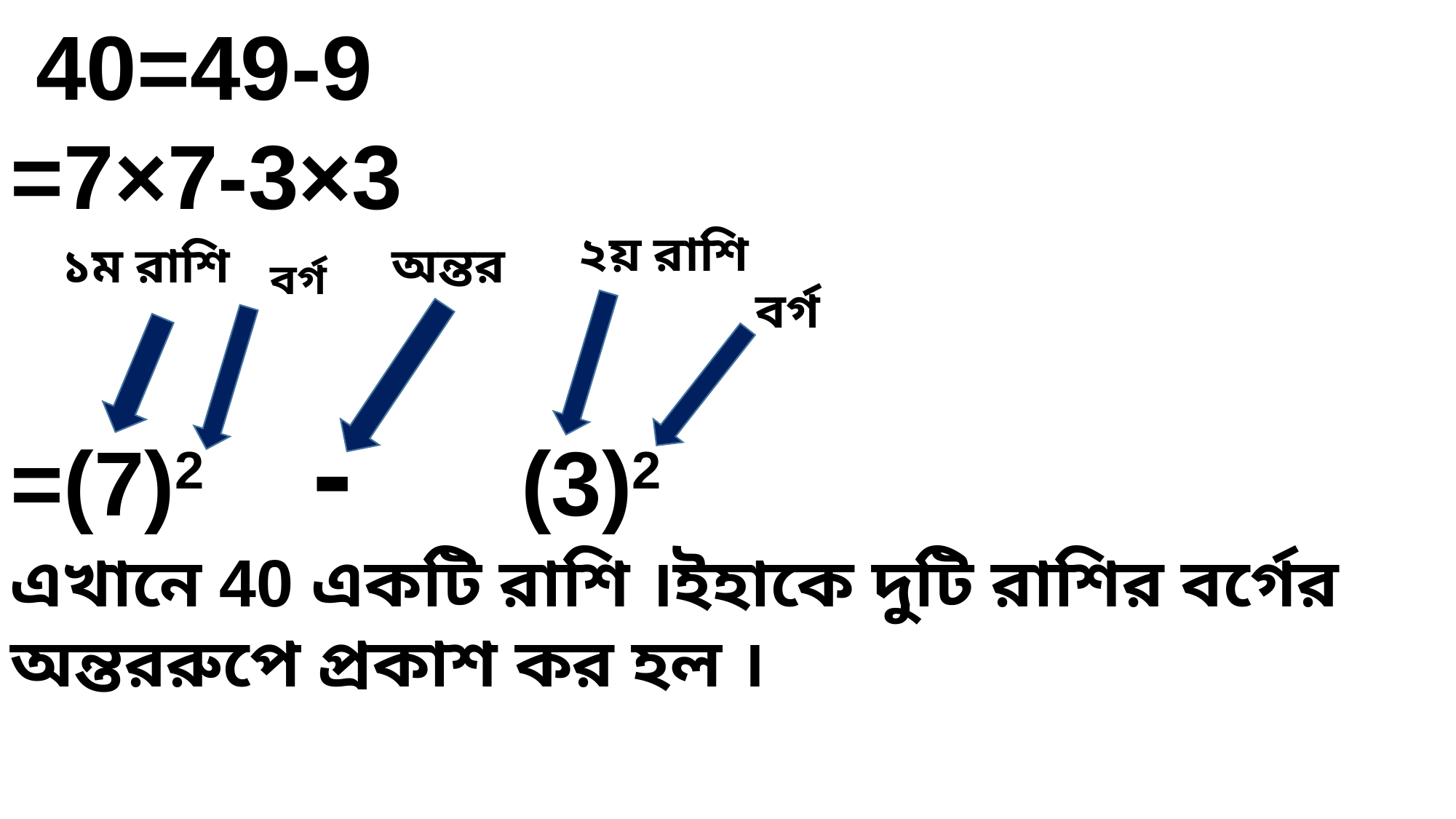

40=49-9
=7×7-3×3

=(7)2       -     (3)2
এখানে 40 একটি রাশি ।ইহাকে দুটি রাশির বর্গের অন্তররুপে প্রকাশ কর হল ।
২য় রাশি
অন্তর
১ম রাশি
বর্গ
বর্গ